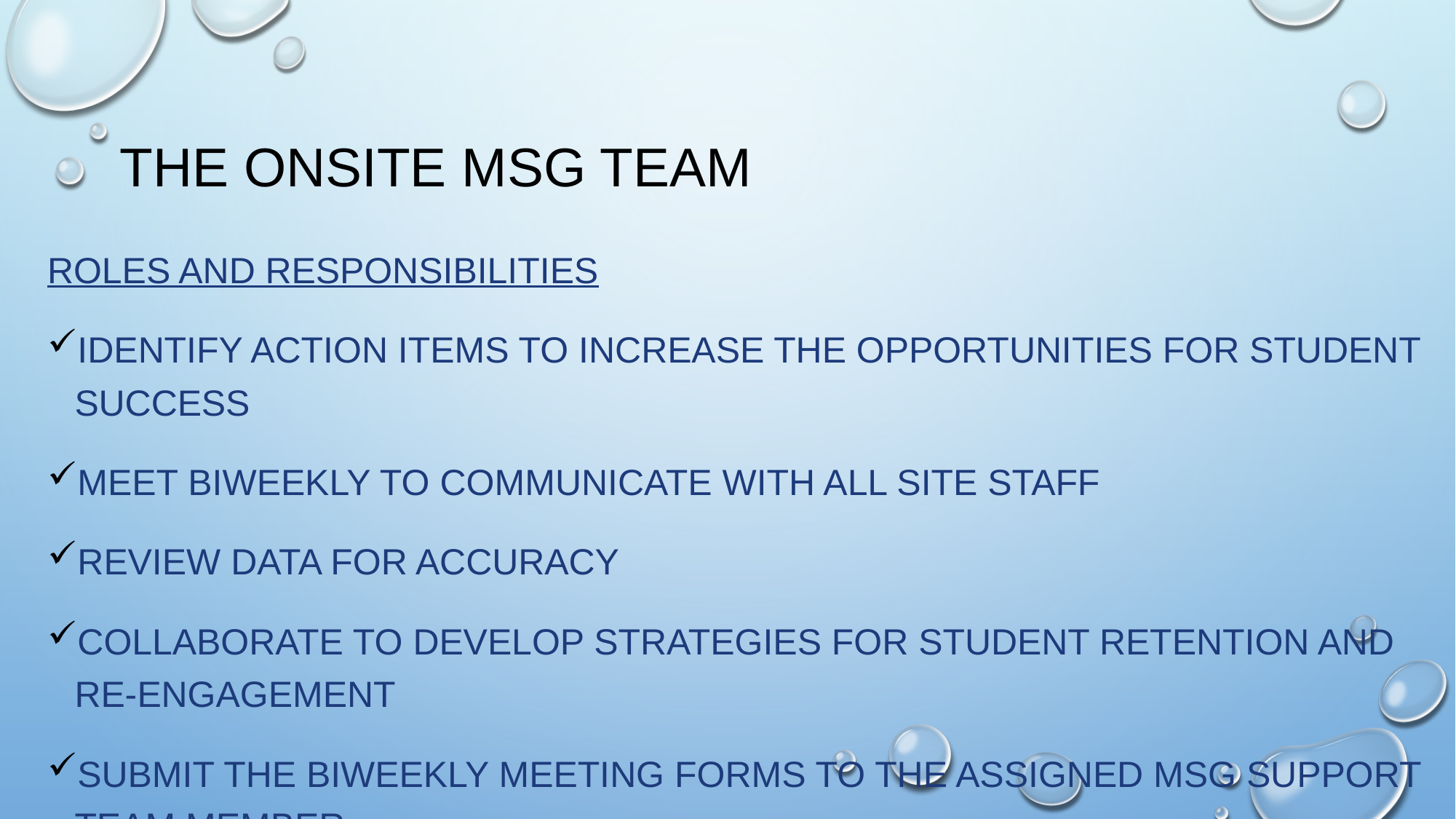

# The OnSite MSG Team
Roles and responsibilities
Identify Action Items to increase the opportunities for Student success
Meet biweekly to communicate with all Site staff
Review data for accuracy
Collaborate to develop strategies for Student Retention and re-engagement
Submit the biweekly Meeting forms to the assigned MSG Support TEAM Member